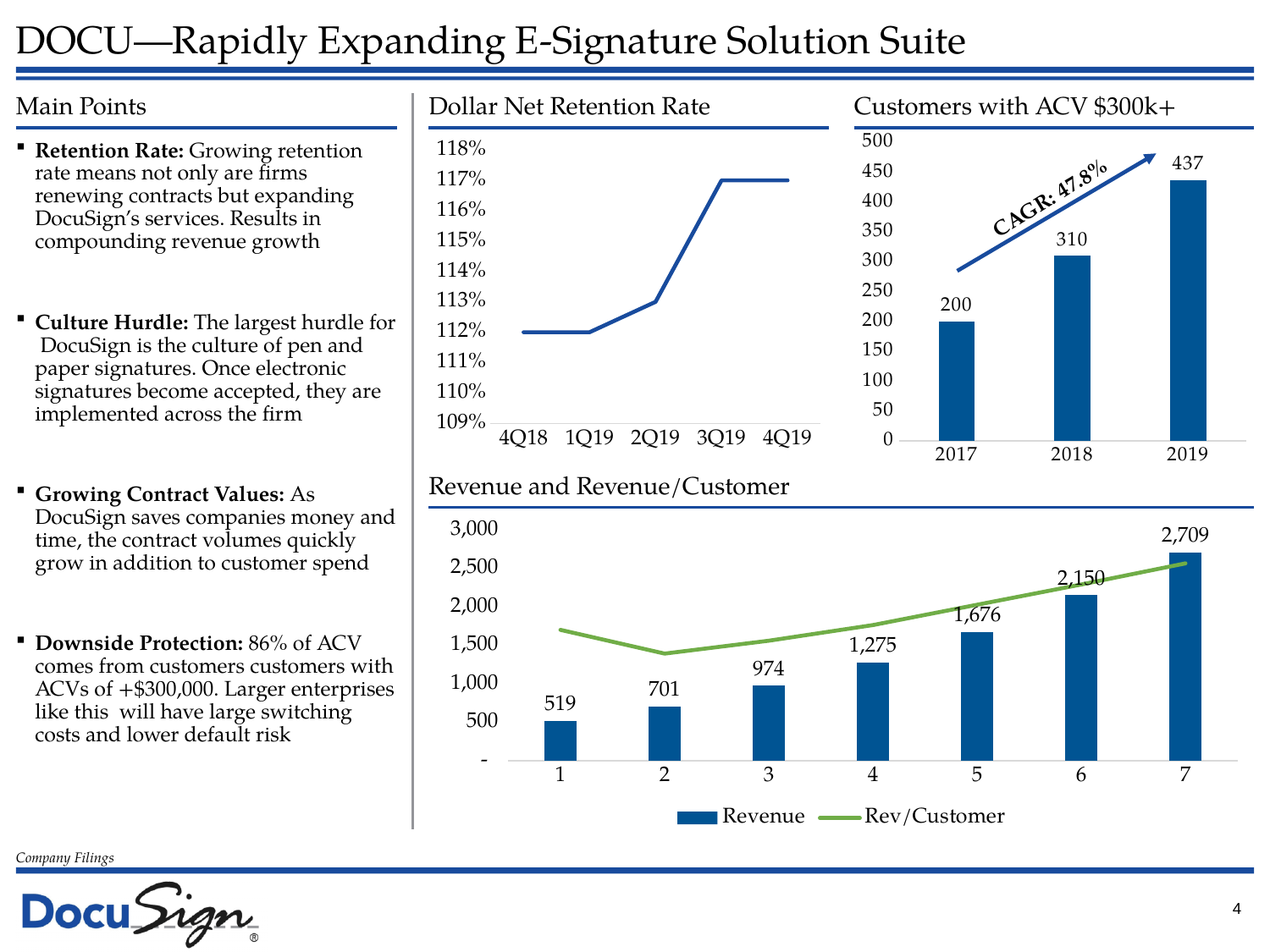

# DOCU—Rapidly Expanding E-Signature Solution Suite
Main Points
Dollar Net Retention Rate
Customers with ACV $300k+

### Chart

| Category |  |
|---|---|
| 2017 | 200.0 |
| 2018 | 310.0 |
| 2019 | 437.0 |
Retention Rate: Growing retention rate means not only are firms renewing contracts but expanding DocuSign’s services. Results in compounding revenue growth

Culture Hurdle: The largest hurdle for  DocuSign is the culture of pen and paper signatures. Once electronic signatures become accepted, they are implemented across the firm

Growing Contract Values: As DocuSign saves companies money and time, the contract volumes quickly grow in addition to customer spend

Downside Protection: 86% of ACV comes from customers customers with ACVs of +$300,000. Larger enterprises like this  will have large switching costs and lower default risk

### Chart

| Category |  |
|---|---|
| 4Q18 | 1.12 |
| 1Q19 | 1.12 |
| 2Q19 | 1.13 |
| 3Q19 | 1.17 |
| 4Q19 | 1.17 |
CAGR: 47.8%
Revenue and Revenue/Customer

### Chart

| Category | Revenue | Rev/Customer |
|---|---|---|
Company Filings
 4